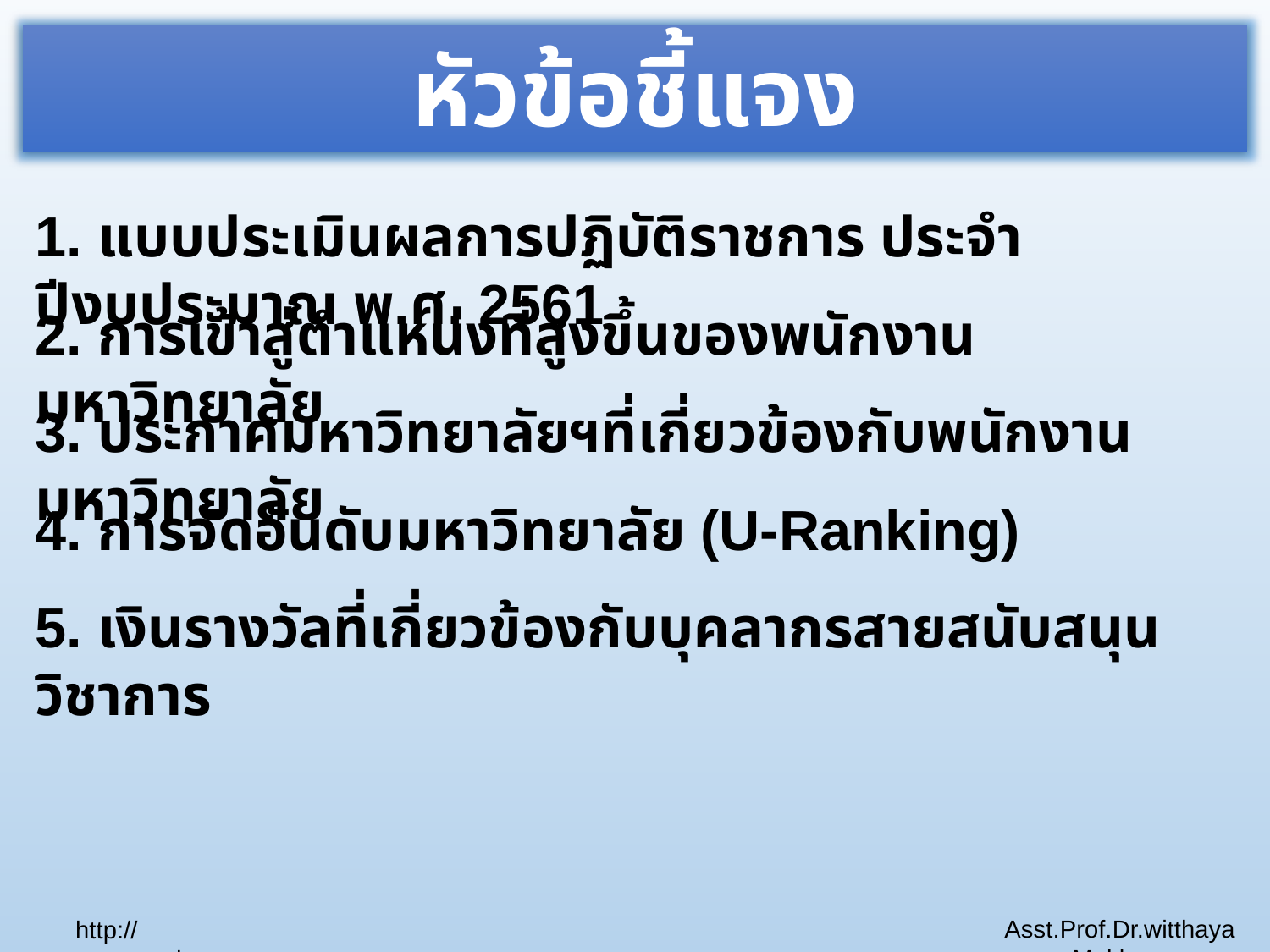

หัวข้อชี้แจง
1. แบบประเมินผลการปฏิบัติราชการ ประจำปีงบประมาณ พ.ศ. 2561
2. การเข้าสู่ตำแหน่งที่สูงขึ้นของพนักงานมหาวิทยาลัย
3. ประกาศมหาวิทยาลัยฯที่เกี่ยวข้องกับพนักงานมหาวิทยาลัย
4. การจัดอันดับมหาวิทยาลัย (U-Ranking)
5. เงินรางวัลที่เกี่ยวข้องกับบุคลากรสายสนับสนุนวิชาการ
Asst.Prof.Dr.witthaya Mekhum
http://www.ssru.ac.th